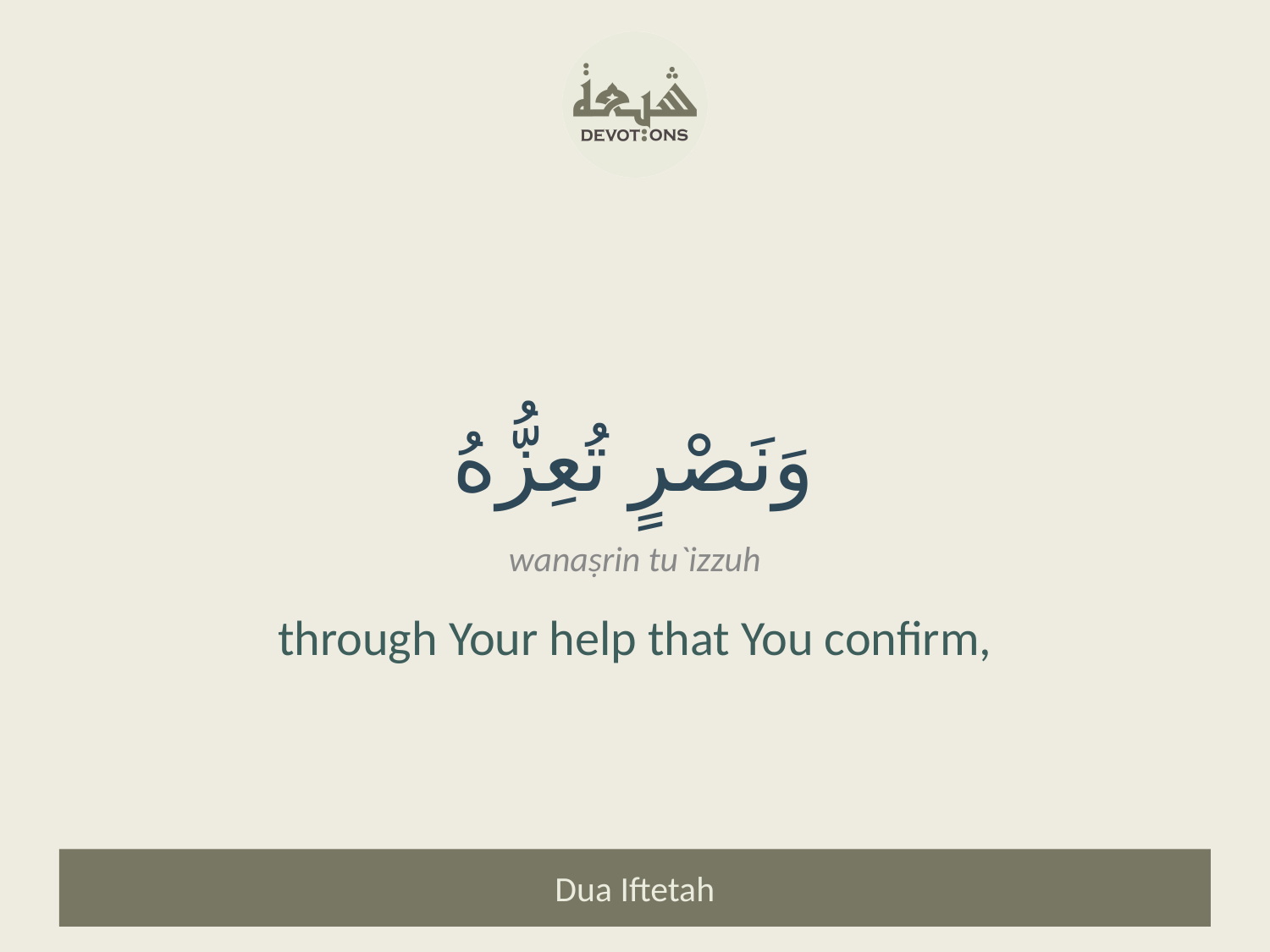

وَنَصْرٍ تُعِزُّهُ
wanaṣrin tu`izzuh
through Your help that You confirm,
Dua Iftetah